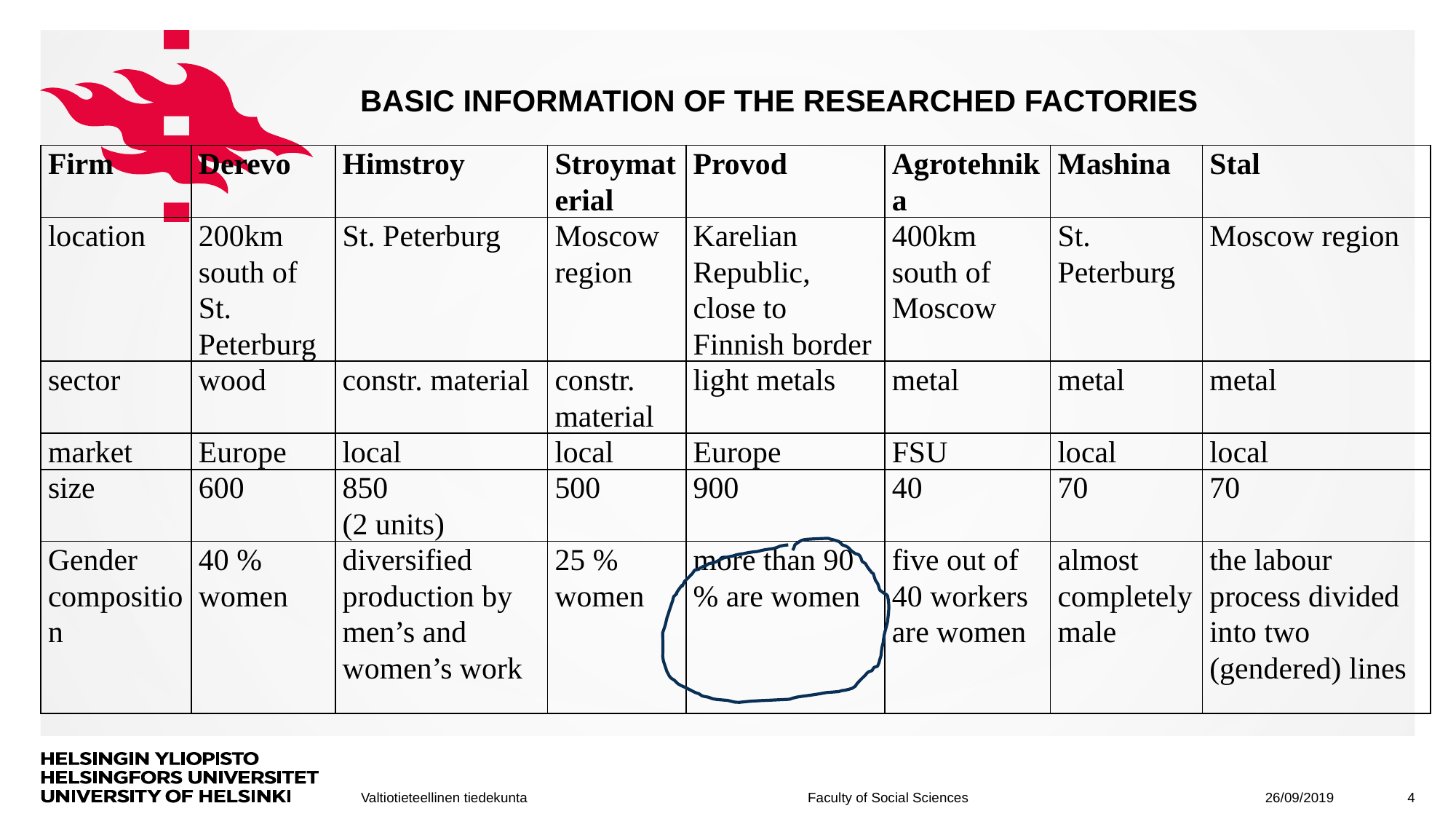

# Basic information of the researched factories
| Firm | Derevo | Himstroy | Stroymaterial | Provod | Agrotehnika | Mashina | Stal |
| --- | --- | --- | --- | --- | --- | --- | --- |
| location | 200km south of St. Peterburg | St. Peterburg | Moscow region | Karelian Republic, close to Finnish border | 400km south of Moscow | St. Peterburg | Moscow region |
| sector | wood | constr. material | constr. material | light metals | metal | metal | metal |
| market | Europe | local | local | Europe | FSU | local | local |
| size | 600 | 850 (2 units) | 500 | 900 | 40 | 70 | 70 |
| Gender composition | 40 % women | diversified production by men’s and women’s work | 25 % women | more than 90 % are women | five out of 40 workers are women | almost completely male | the labour process divided into two (gendered) lines |

26/09/2019
4
Faculty of Social Sciences